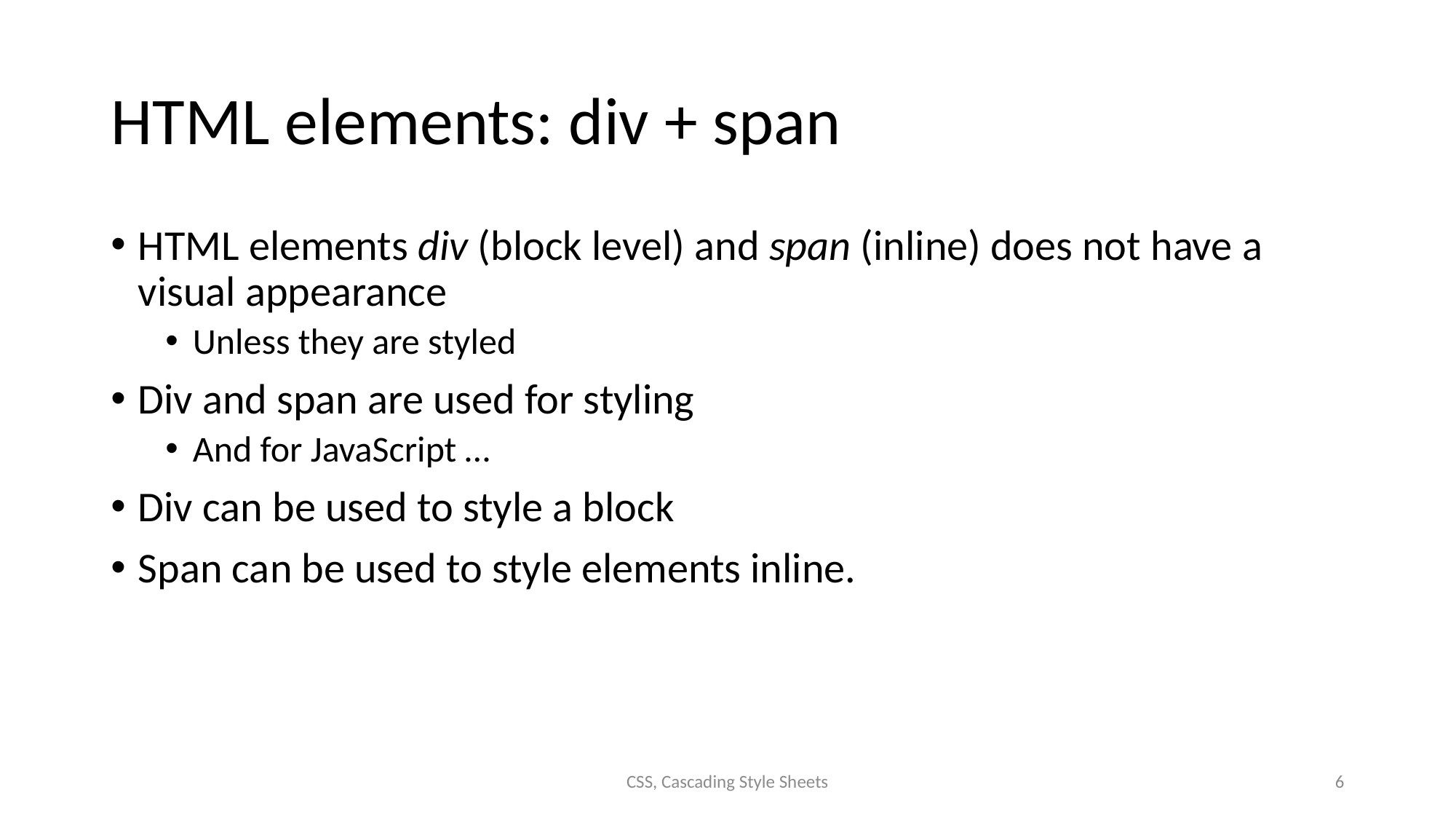

# HTML elements: div + span
HTML elements div (block level) and span (inline) does not have a visual appearance
Unless they are styled
Div and span are used for styling
And for JavaScript …
Div can be used to style a block
Span can be used to style elements inline.
CSS, Cascading Style Sheets
6